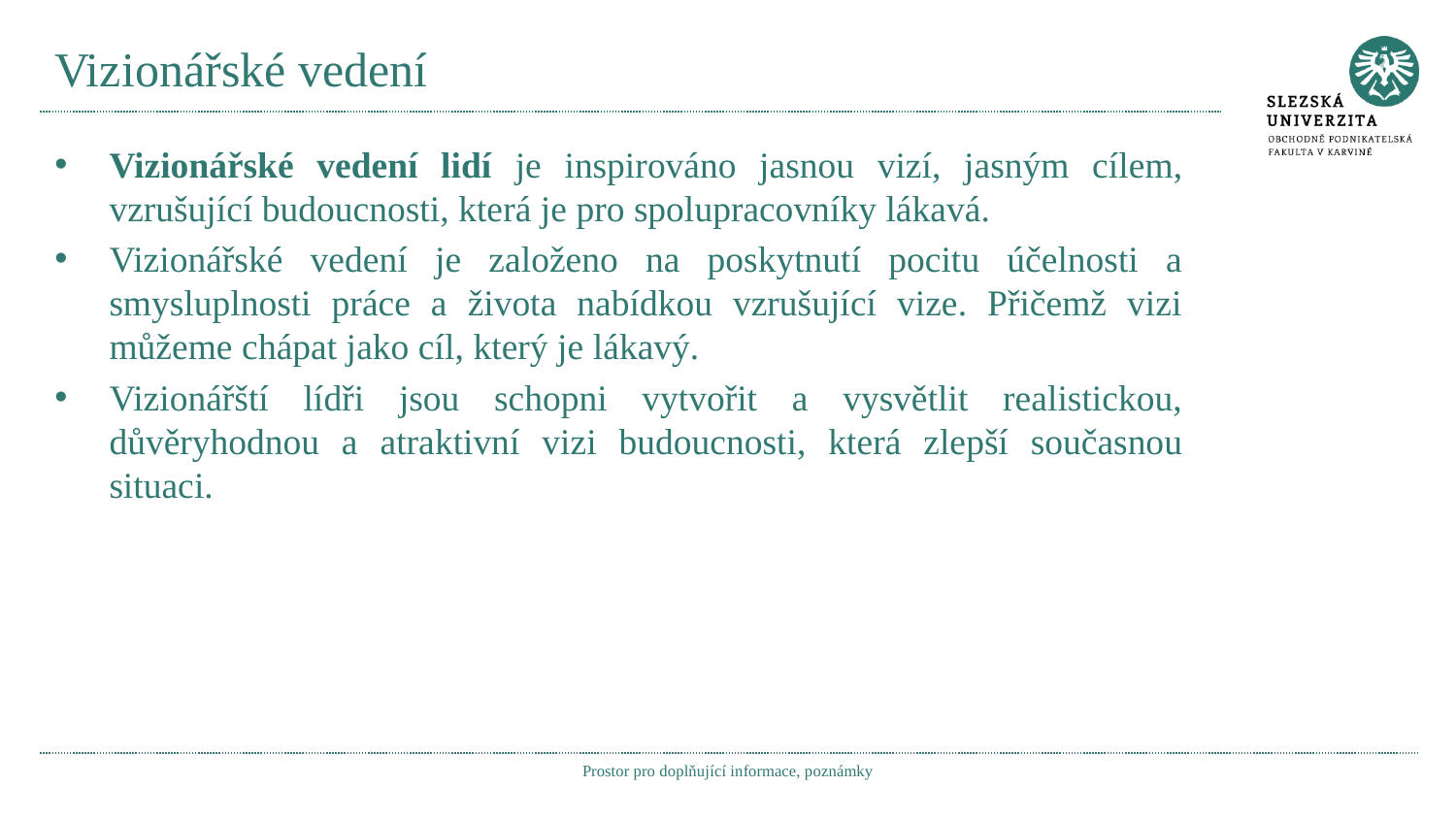

# Vizionářské vedení
Vizionářské vedení lidí je inspirováno jasnou vizí, jasným cílem, vzrušující budoucnosti, která je pro spolupracovníky lákavá.
Vizionářské vedení je založeno na poskytnutí pocitu účelnosti a smysluplnosti práce a života nabídkou vzrušující vize. Přičemž vizi můžeme chápat jako cíl, který je lákavý.
Vizionářští lídři jsou schopni vytvořit a vysvětlit realistickou, důvěryhodnou a atraktivní vizi budoucnosti, která zlepší současnou situaci.

Prostor pro doplňující informace, poznámky